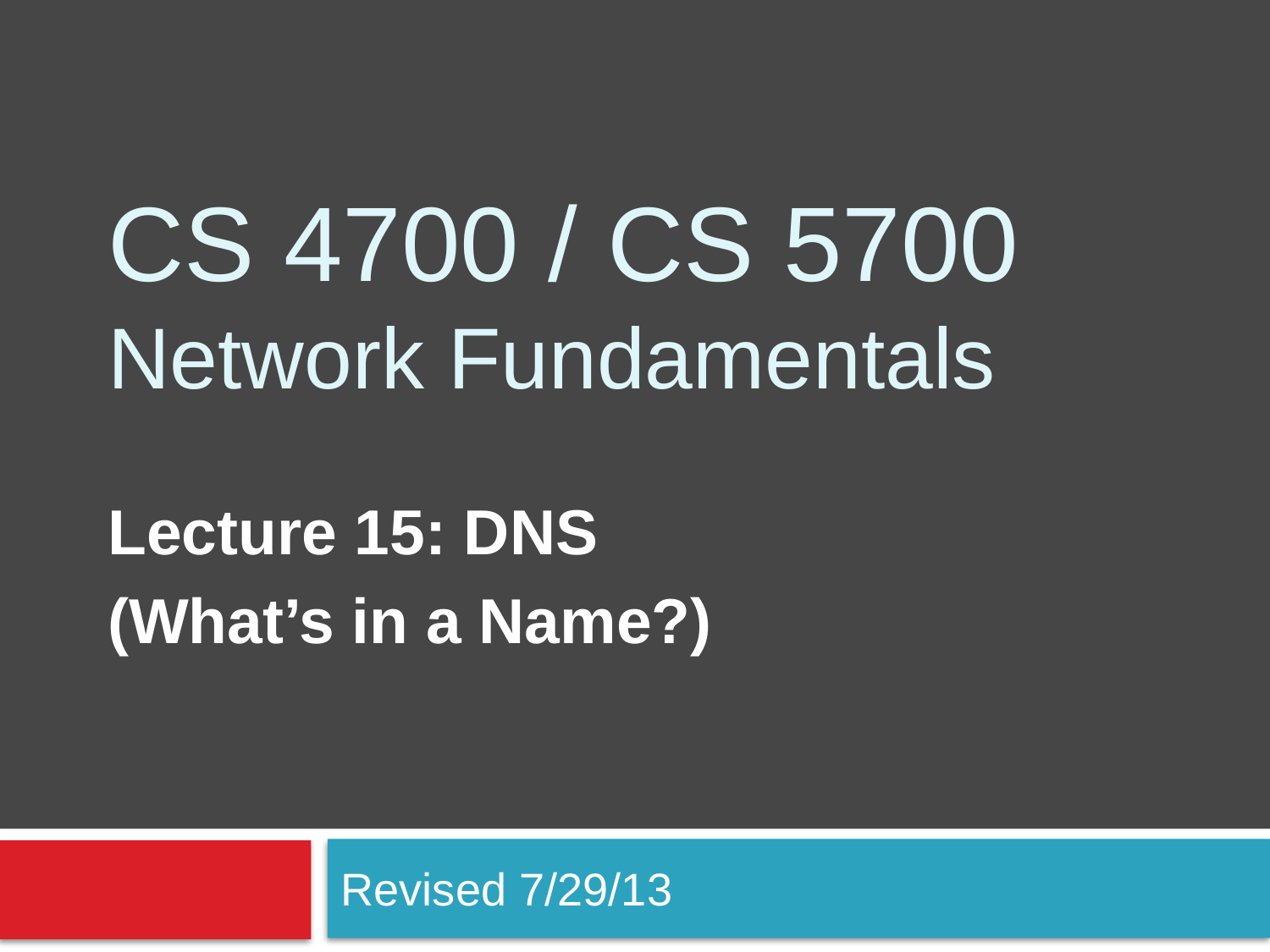

# CS 4700 / CS 5700 Network Fundamentals
Lecture 15: DNS
(What’s in a Name?)
Revised 7/29/13